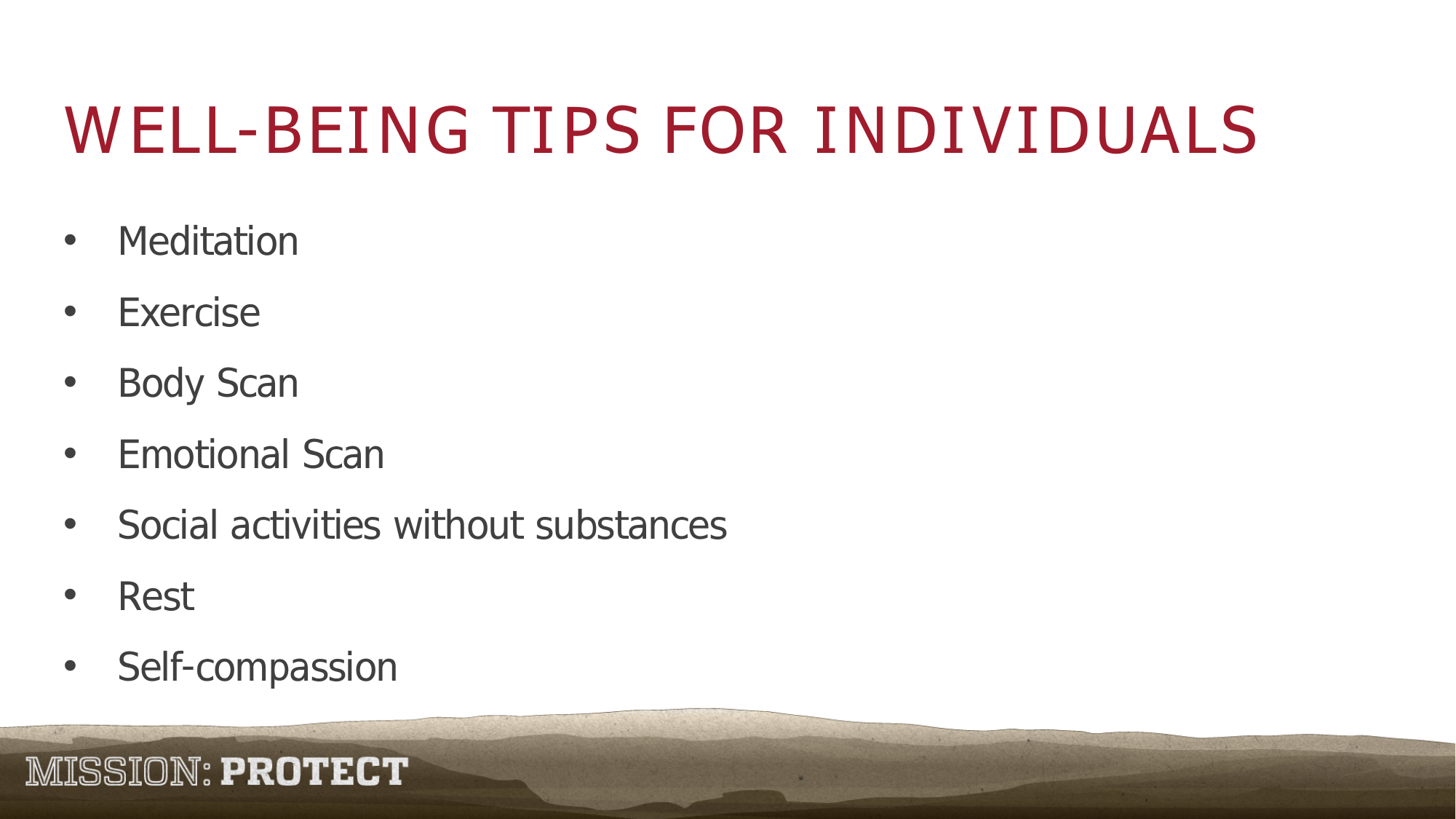

well-being tips for individuals
Meditation
Exercise
Body Scan
Emotional Scan
Social activities without substances
Rest
Self-compassion